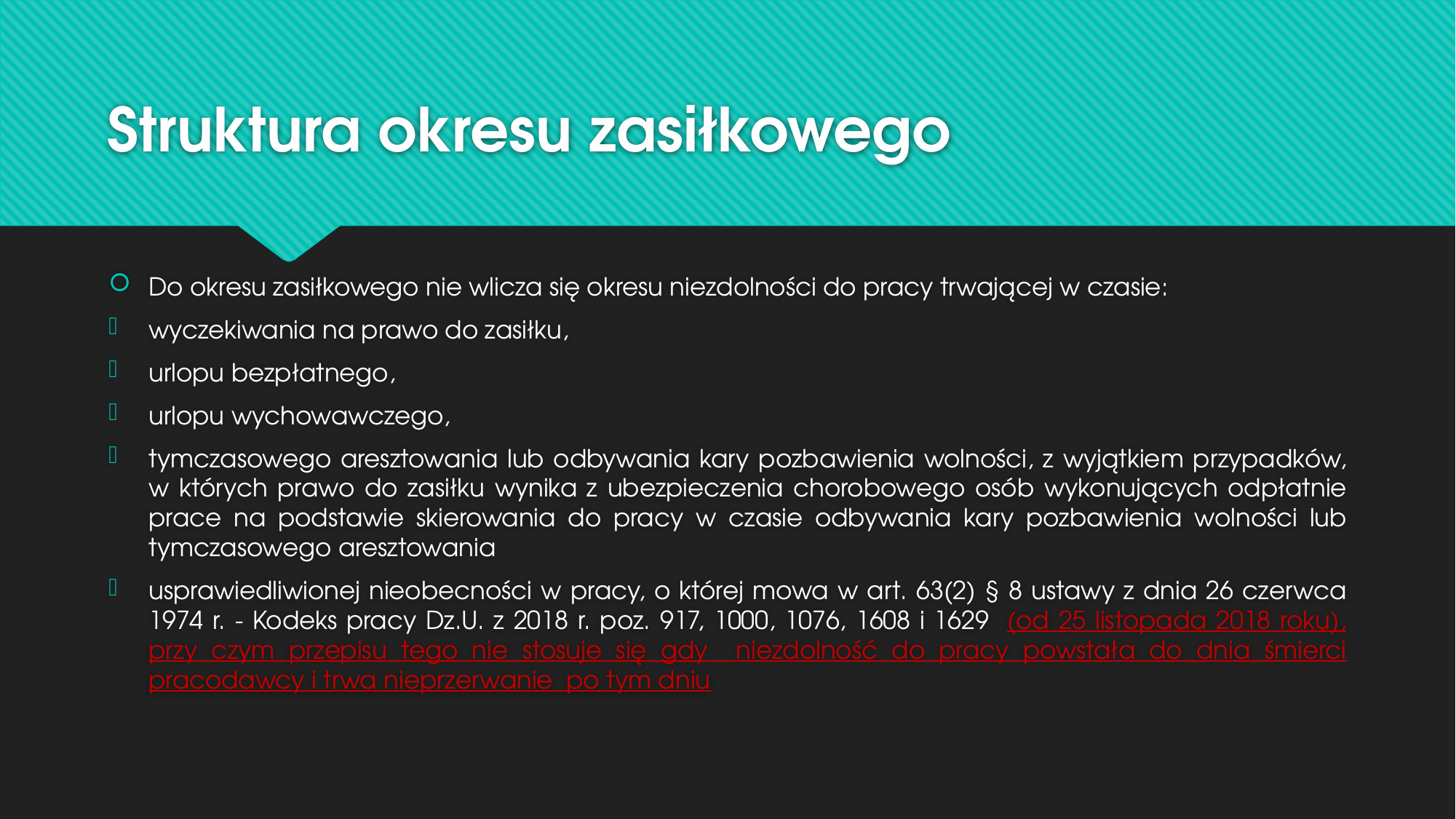

# Struktura okresu zasiłkowego
Do okresu zasiłkowego nie wlicza się okresu niezdolności do pracy trwającej w czasie:
wyczekiwania na prawo do zasiłku,
urlopu bezpłatnego,
urlopu wychowawczego,
tymczasowego aresztowania lub odbywania kary pozbawienia wolności, z wyjątkiem przypadków, w których prawo do zasiłku wynika z ubezpieczenia chorobowego osób wykonujących odpłatnie prace na podstawie skierowania do pracy w czasie odbywania kary pozbawienia wolności lub tymczasowego aresztowania
usprawiedliwionej nieobecności w pracy, o której mowa w art. 63(2) § 8 ustawy z dnia 26 czerwca 1974 r. - Kodeks pracy Dz.U. z 2018 r. poz. 917, 1000, 1076, 1608 i 1629  (od 25 listopada 2018 roku), przy czym przepisu tego nie stosuje się gdy  niezdolność do pracy powstała do dnia śmierci pracodawcy i trwa nieprzerwanie  po tym dniu